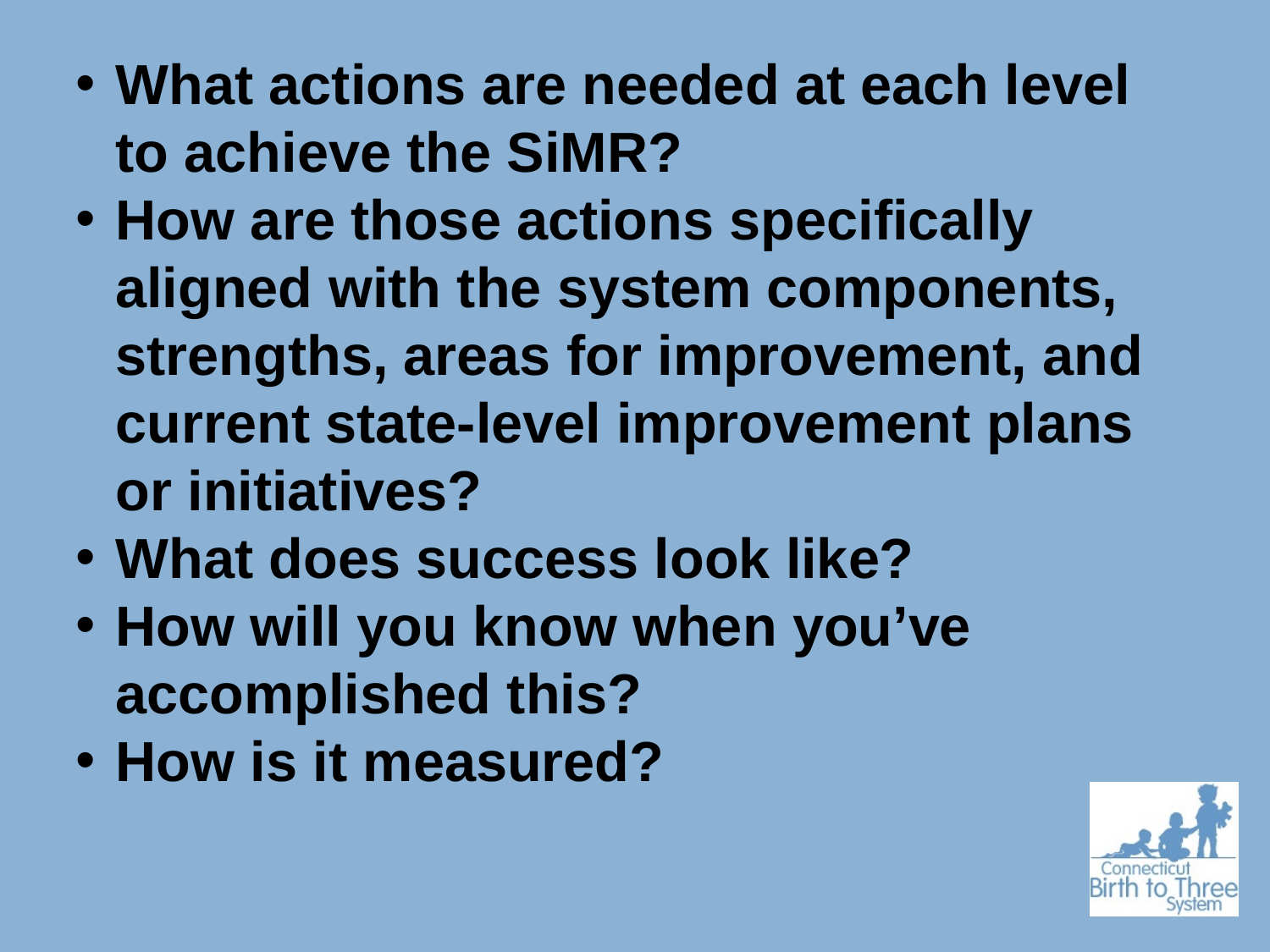

What actions are needed at each level to achieve the SiMR?
How are those actions specifically aligned with the system components, strengths, areas for improvement, and current state-level improvement plans or initiatives?
What does success look like?
How will you know when you’ve accomplished this?
How is it measured?